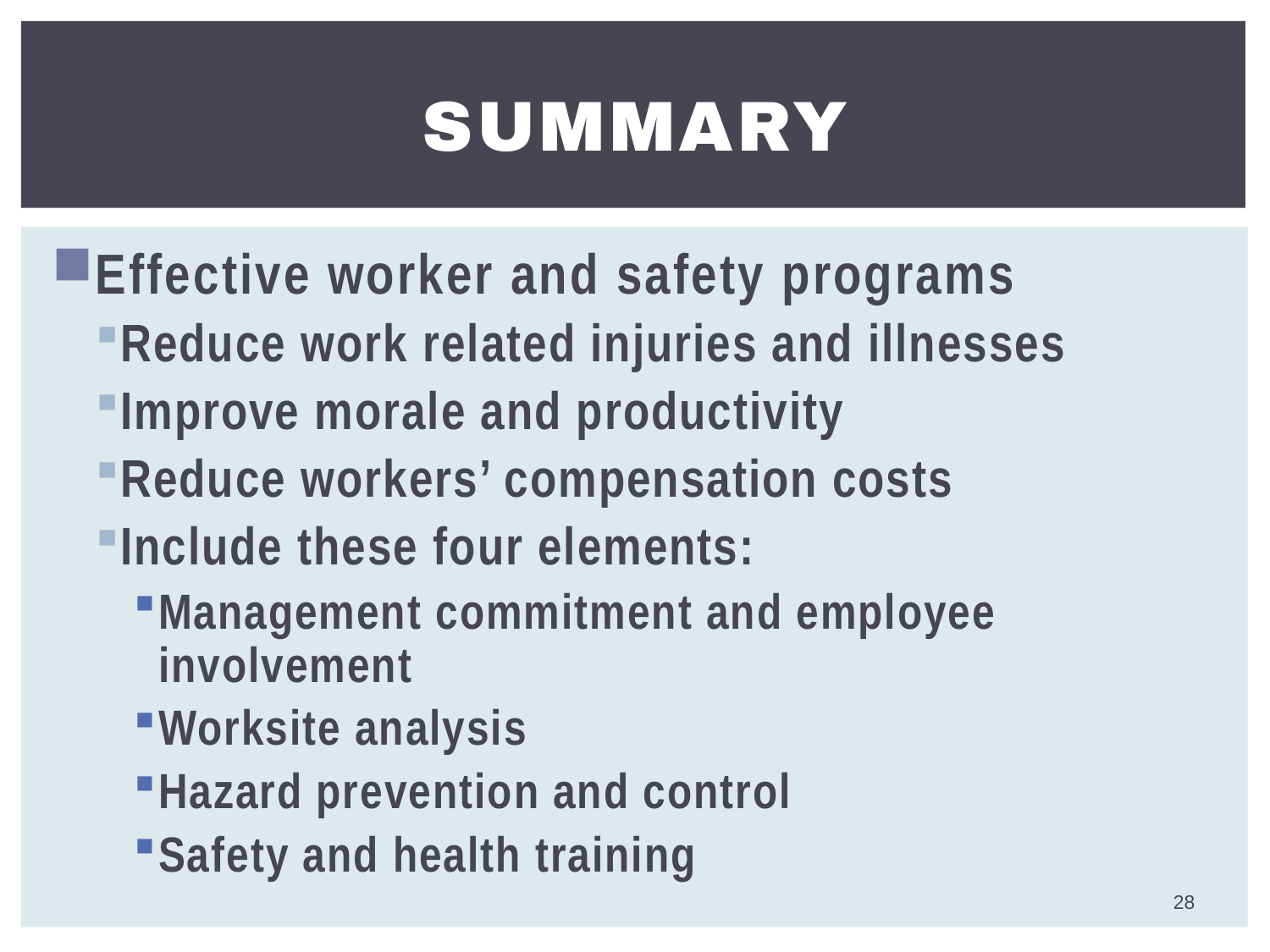

# summary
Effective worker and safety programs
Reduce work related injuries and illnesses
Improve morale and productivity
Reduce workers’ compensation costs
Include these four elements:
Management commitment and employee involvement
Worksite analysis
Hazard prevention and control
Safety and health training

28